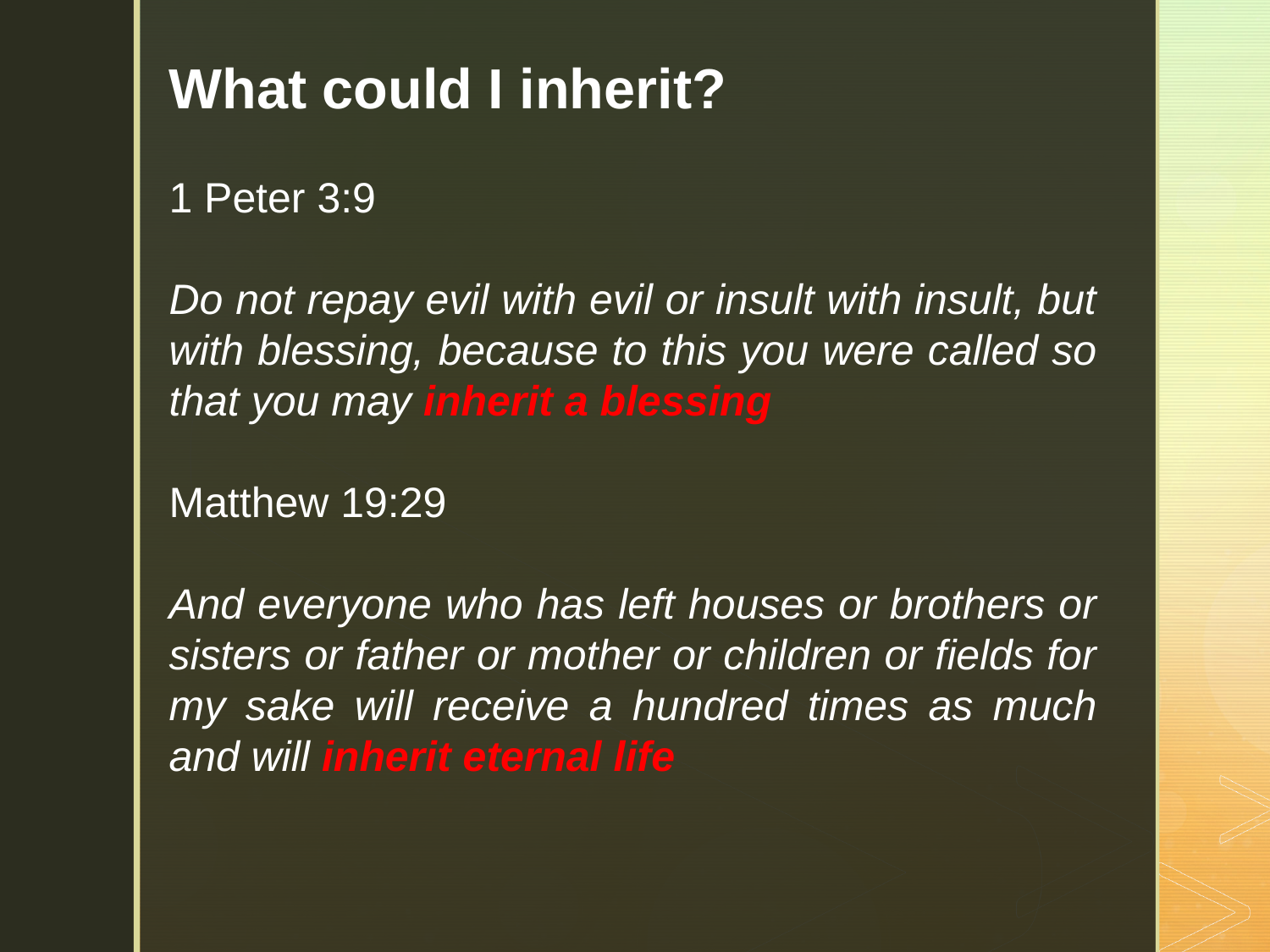

What could I inherit?

1 Peter 3:9

Do not repay evil with evil or insult with insult, but with blessing, because to this you were called so that you may inherit a blessing

Matthew 19:29

And everyone who has left houses or brothers or sisters or father or mother or children or fields for my sake will receive a hundred times as much and will inherit eternal life